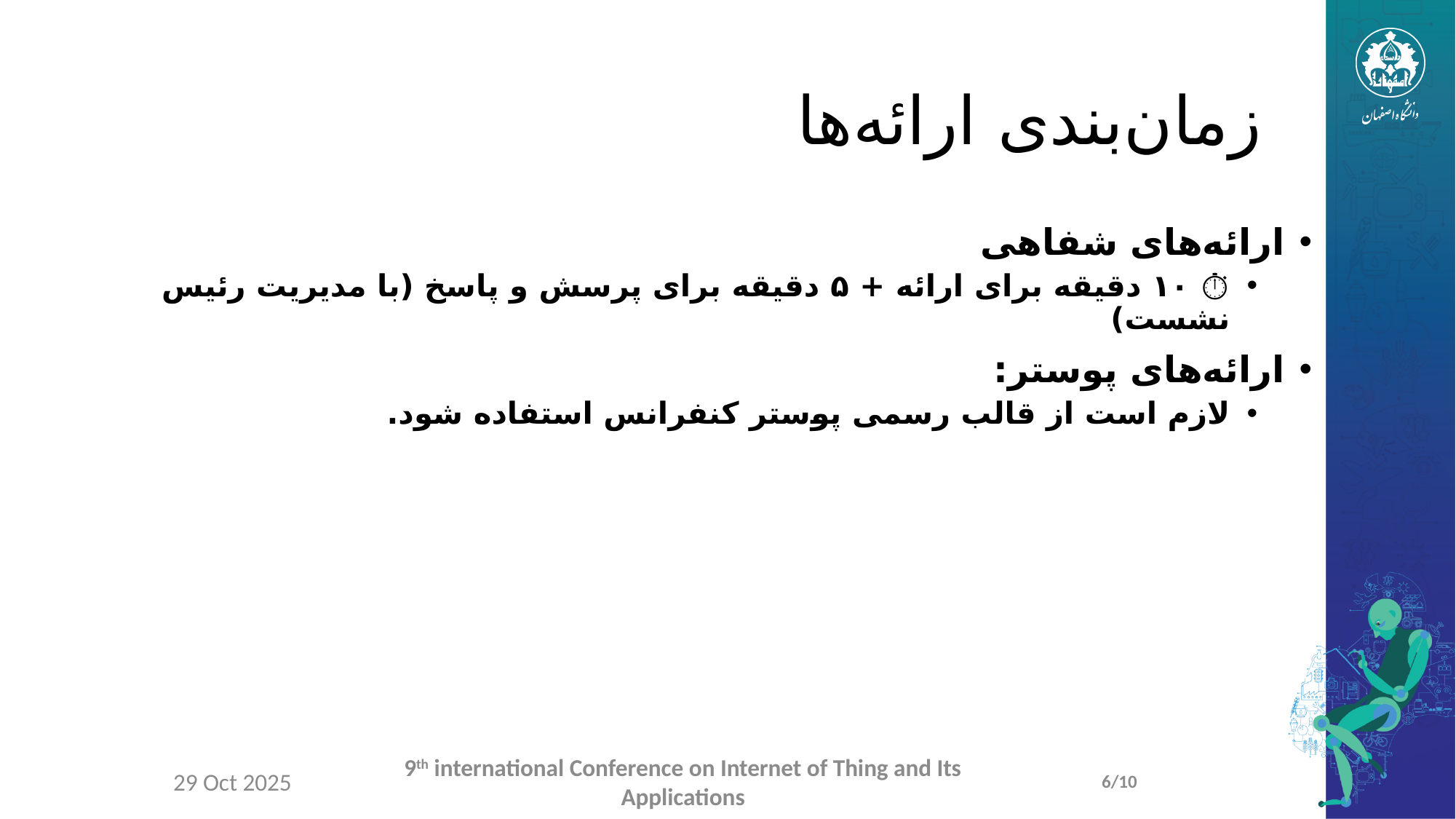

# زمان‌بندی ارائه‌ها
ارائه‌های شفاهی
⏱ ۱۰ دقیقه برای ارائه + ۵ دقیقه برای پرسش و پاسخ (با مدیریت رئیس نشست)
ارائه‌های پوستر:
لازم است از قالب رسمی پوستر کنفرانس استفاده شود.
29 Oct 2025
9th international Conference on Internet of Thing and Its Applications
6/10